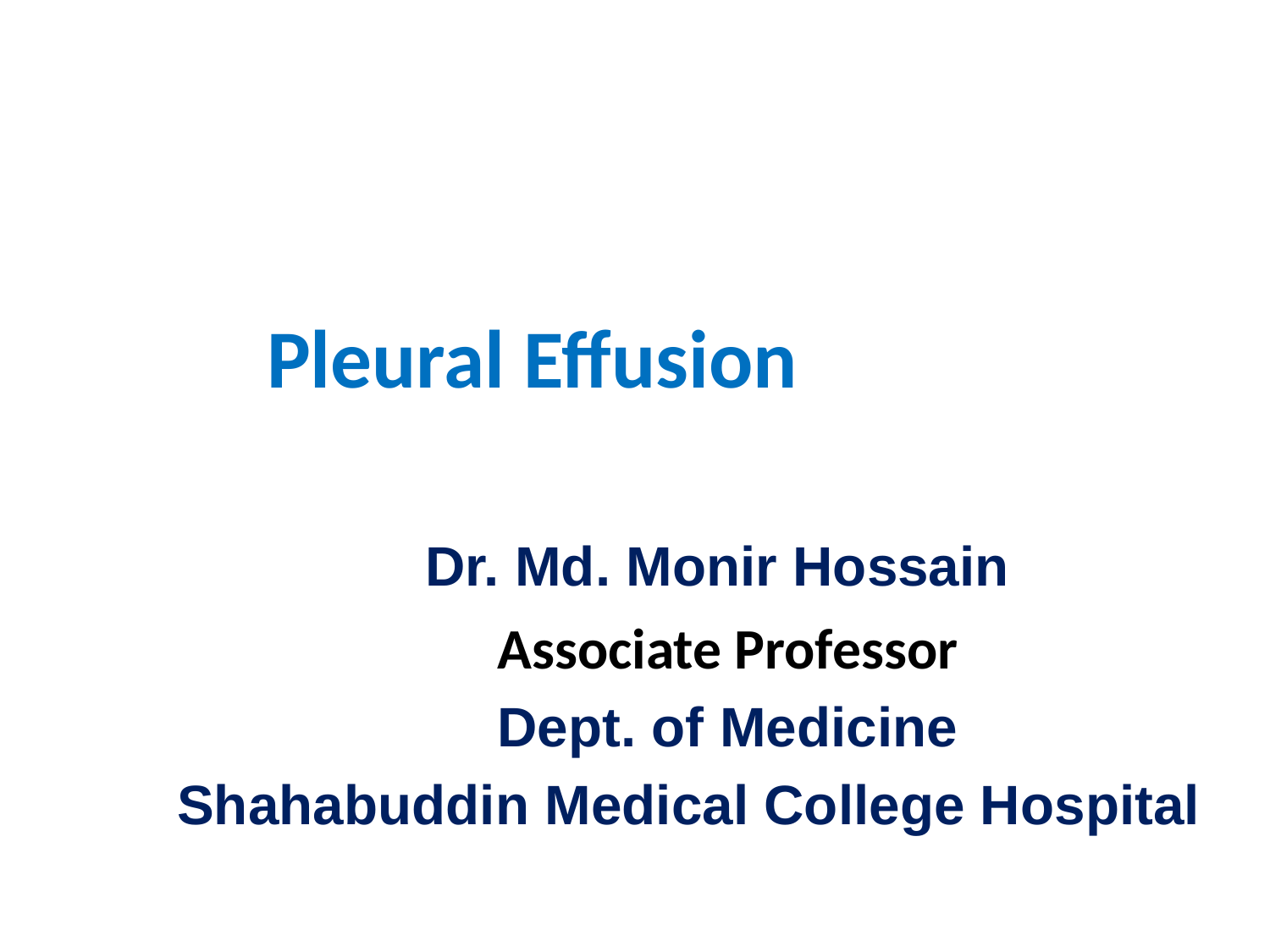

#

                Pleural Effusion

                          Dr. Md. Monir Hossain
            Associate Professor
            Dept. of Medicine
       Shahabuddin Medical College Hospital